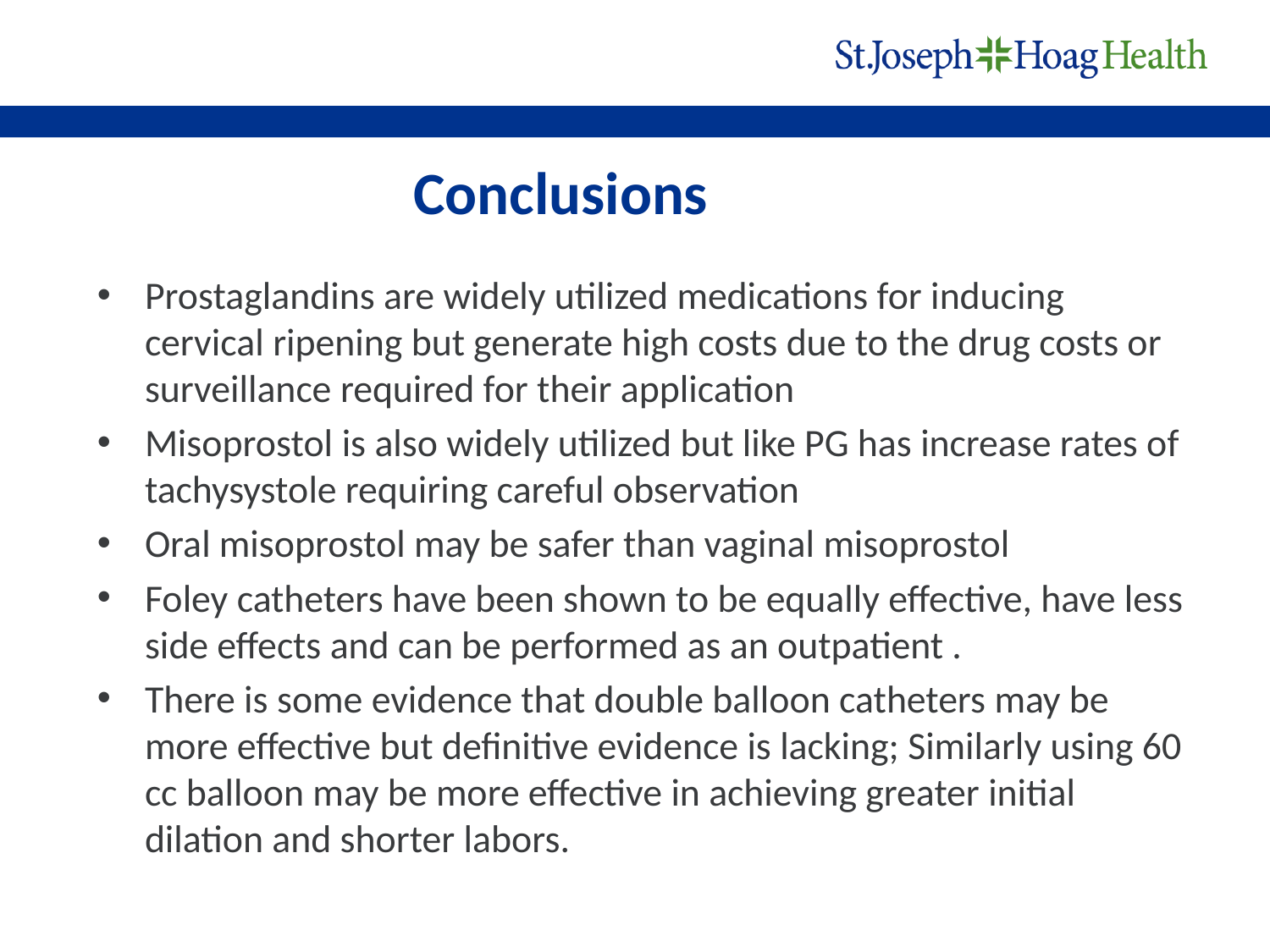

# Conclusions
Prostaglandins are widely utilized medications for inducing cervical ripening but generate high costs due to the drug costs or surveillance required for their application
Misoprostol is also widely utilized but like PG has increase rates of tachysystole requiring careful observation
Oral misoprostol may be safer than vaginal misoprostol
Foley catheters have been shown to be equally effective, have less side effects and can be performed as an outpatient .
There is some evidence that double balloon catheters may be more effective but definitive evidence is lacking; Similarly using 60 cc balloon may be more effective in achieving greater initial dilation and shorter labors.